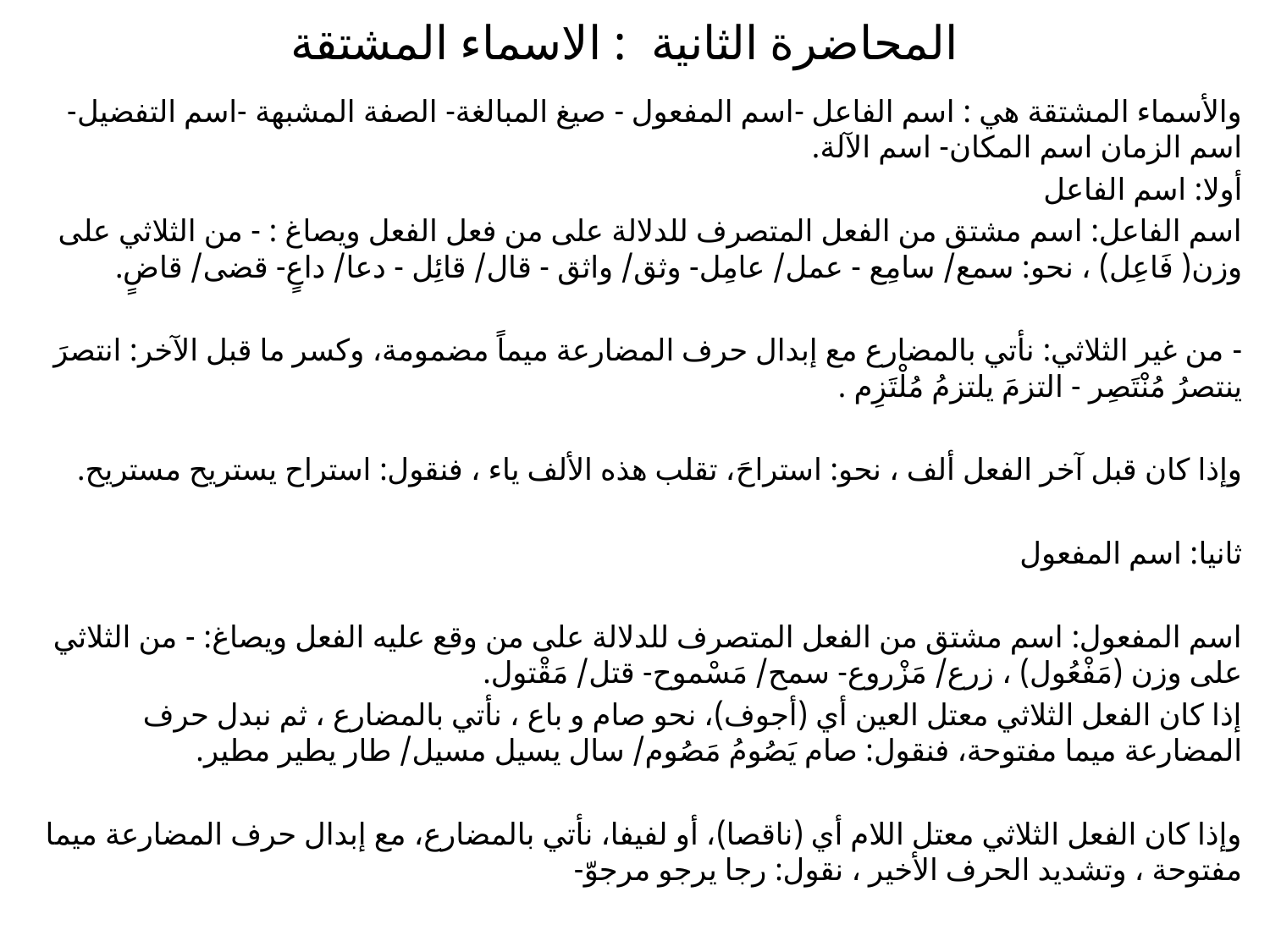

# المحاضرة الثانية  : الاسماء المشتقة
والأسماء المشتقة هي : اسم الفاعل -اسم المفعول - صيغ المبالغة- الصفة المشبهة -اسم التفضيل- اسم الزمان اسم المكان- اسم الآلة.
أولا: اسم الفاعل
اسم الفاعل: اسم مشتق من الفعل المتصرف للدلالة على من فعل الفعل ويصاغ : - من الثلاثي على وزن( فَاعِل) ، نحو: سمع/ سامِع - عمل/ عامِل- وثق/ واثق - قال/ قائِل - دعا/ داعٍ- قضى/ قاضٍ.

- من غير الثلاثي: نأتي بالمضارع مع إبدال حرف المضارعة ميماً مضمومة، وكسر ما قبل الآخر: انتصرَ ينتصرُ مُنْتَصِر - التزمَ يلتزمُ مُلْتَزِم .

وإذا كان قبل آخر الفعل ألف ، نحو: استراحَ، تقلب هذه الألف ياء ، فنقول: استراح يستريح مستريح.

ثانيا: اسم المفعول

اسم المفعول: اسم مشتق من الفعل المتصرف للدلالة على من وقع عليه الفعل ويصاغ: - من الثلاثي على وزن (مَفْعُول) ، زرع/ مَزْروع- سمح/ مَسْموح- قتل/ مَقْتول.
إذا كان الفعل الثلاثي معتل العين أي (أجوف)، نحو صام و باع ، نأتي بالمضارع ، ثم نبدل حرف المضارعة ميما مفتوحة، فنقول: صام يَصُومُ مَصُوم/ سال يسيل مسيل/ طار يطير مطير.

وإذا كان الفعل الثلاثي معتل اللام أي (ناقصا)، أو لفيفا، نأتي بالمضارع، مع إبدال حرف المضارعة ميما مفتوحة ، وتشديد الحرف الأخير ، نقول: رجا يرجو مرجوّ-